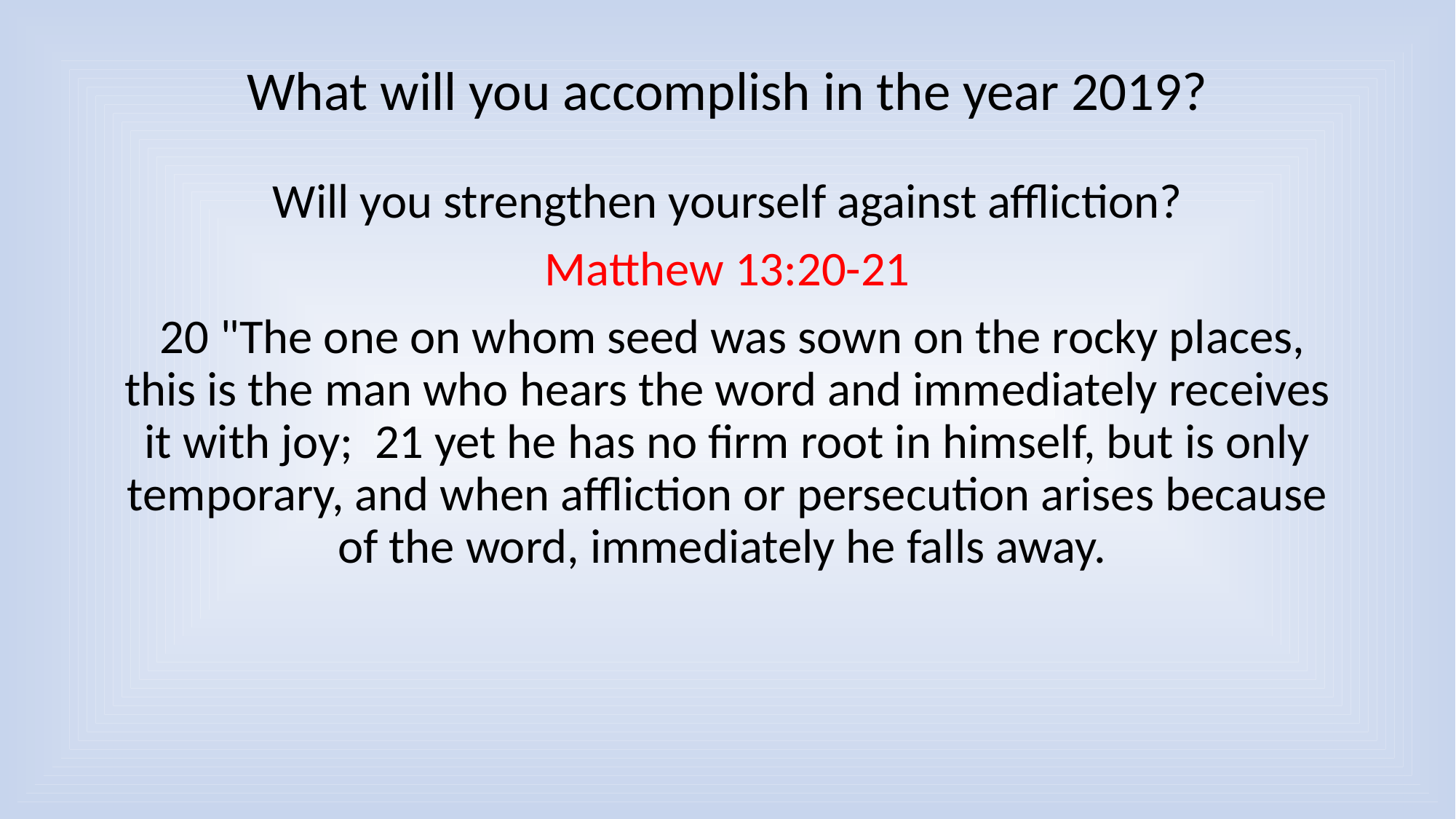

# What will you accomplish in the year 2019?
Will you strengthen yourself against affliction?
Matthew 13:20-21
 20 "The one on whom seed was sown on the rocky places, this is the man who hears the word and immediately receives it with joy;  21 yet he has no firm root in himself, but is only temporary, and when affliction or persecution arises because of the word, immediately he falls away.